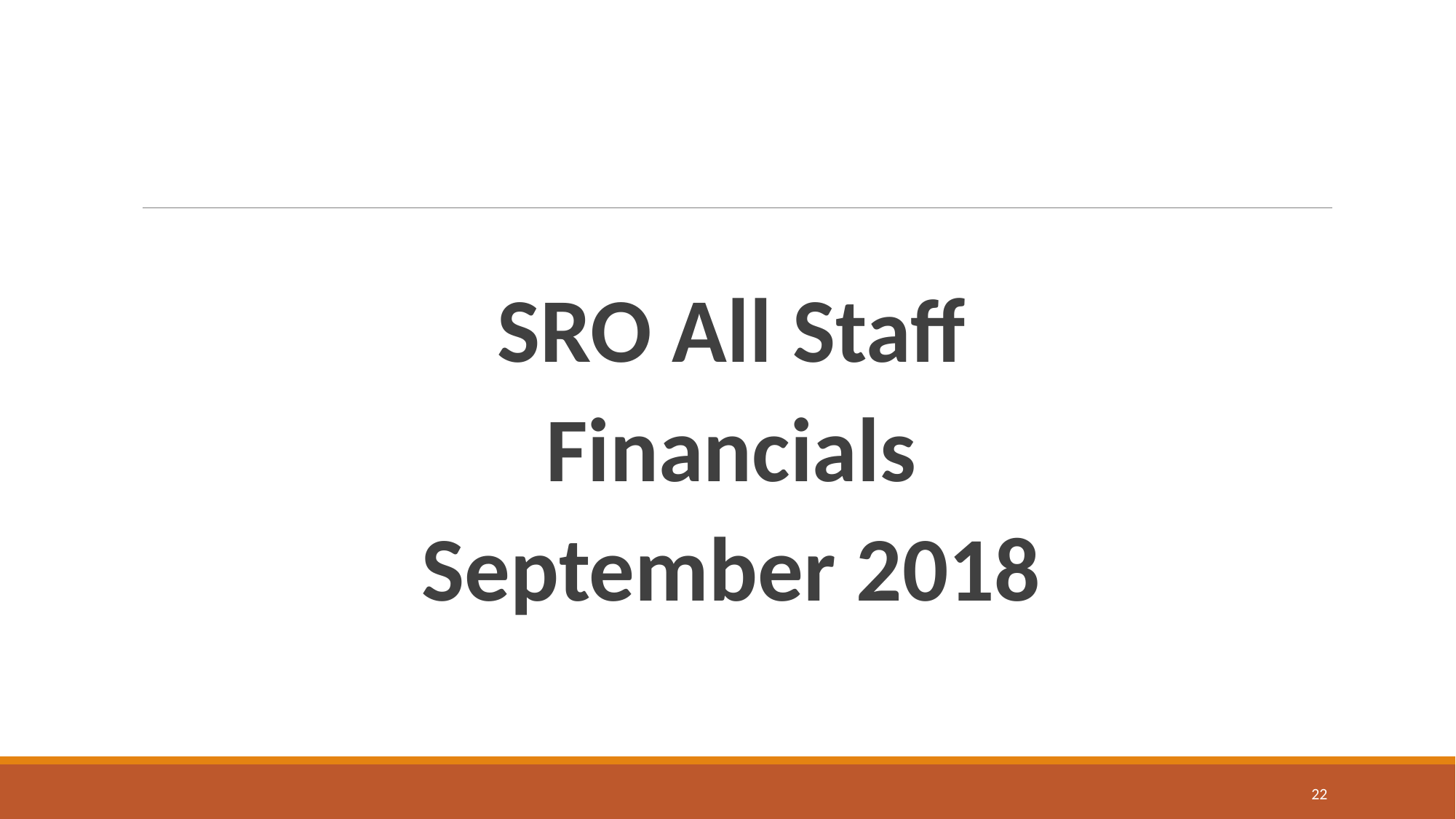

SRO All Staff
Financials
September 2018

22